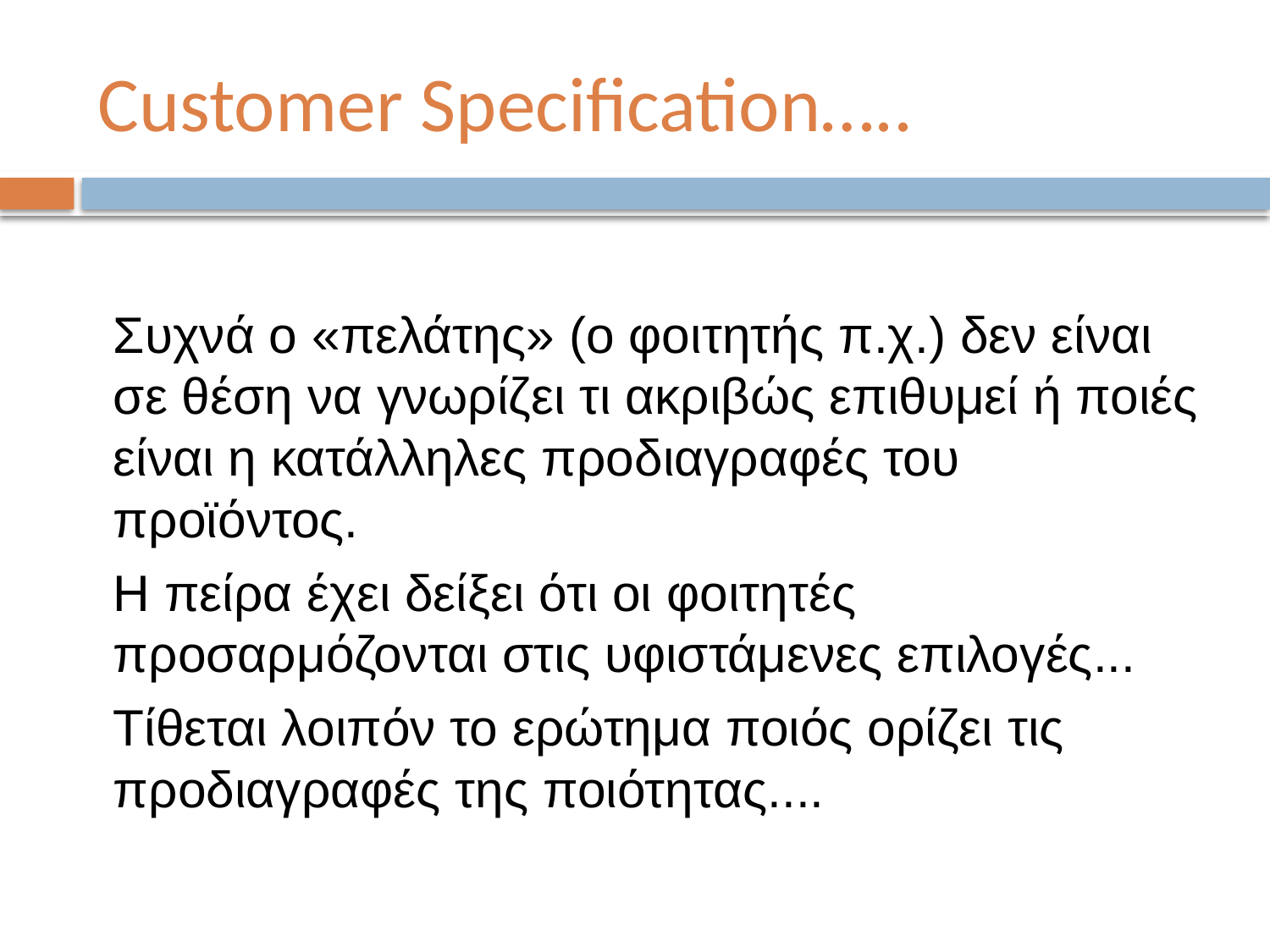

# Customer Specification…..

Συχνά ο «πελάτης» (ο φοιτητής π.χ.) δεν είναι σε θέση να γνωρίζει τι ακριβώς επιθυμεί ή ποιές είναι η κατάλληλες προδιαγραφές του προϊόντος.
Η πείρα έχει δείξει ότι οι φοιτητές προσαρμόζονται στις υφιστάμενες επιλογές...
Τίθεται λοιπόν το ερώτημα ποιός ορίζει τις προδιαγραφές της ποιότητας....